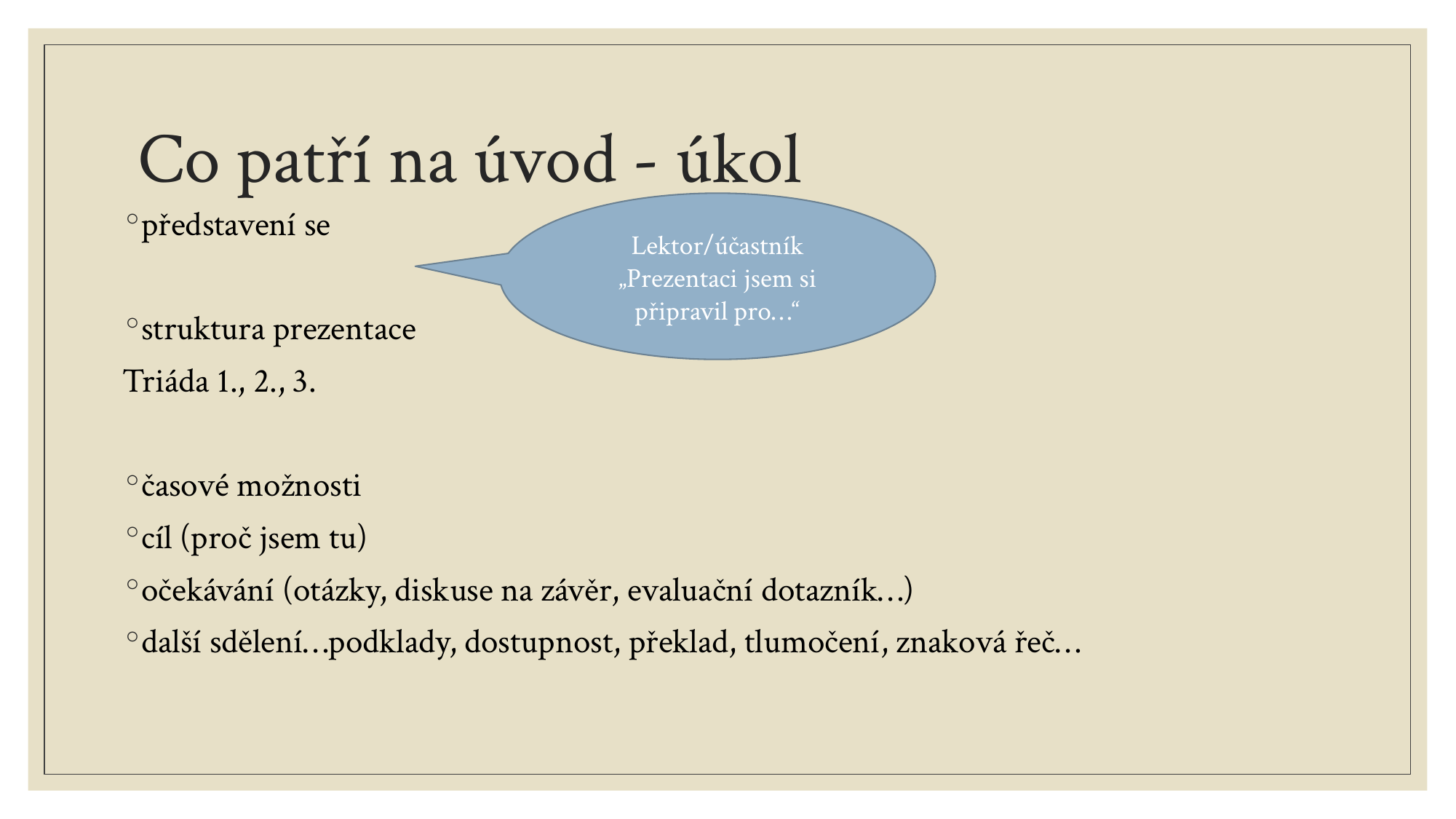

# Co patří na úvod - úkol
Lektor/účastník „Prezentaci jsem si připravil pro…“
představení se

struktura prezentace
Triáda 1., 2., 3.

časové možnosti
cíl (proč jsem tu)
očekávání (otázky, diskuse na závěr, evaluační dotazník…)
další sdělení…podklady, dostupnost, překlad, tlumočení, znaková řeč…